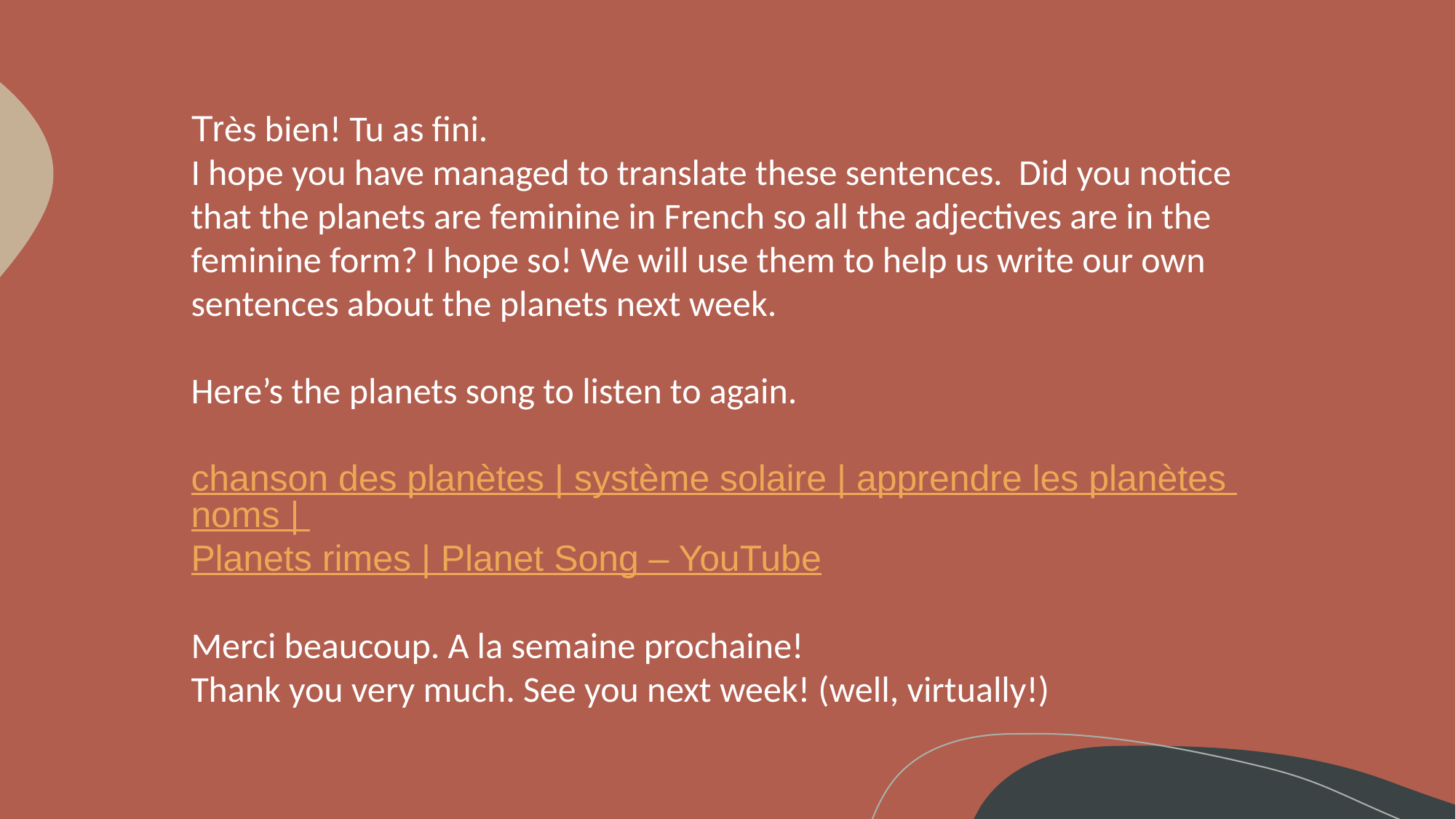

Très bien! Tu as fini.
I hope you have managed to translate these sentences.  Did you notice that the planets are feminine in French so all the adjectives are in the feminine form? I hope so! We will use them to help us write our own sentences about the planets next week.

Here’s the planets song to listen to again.

chanson des planètes | système solaire | apprendre les planètes noms | Planets rimes | Planet Song – YouTube

Merci beaucoup. A la semaine prochaine!
Thank you very much. See you next week! (well, virtually!)